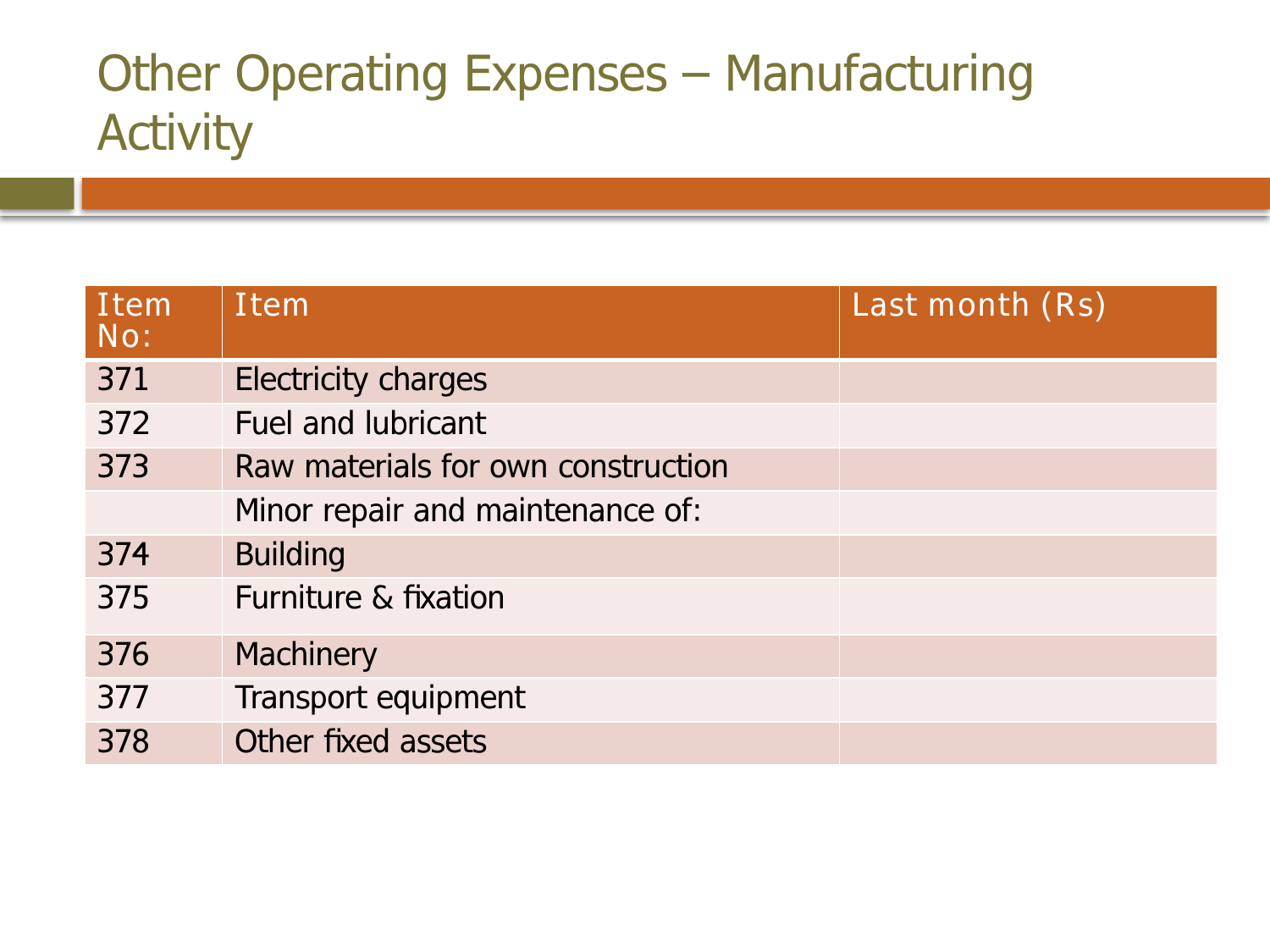

# Other Operating Expenses – Manufacturing Activity
| Item No: | Item | Last month (Rs) |
| --- | --- | --- |
| 371 | Electricity charges |  |
| 372 | Fuel and lubricant |  |
| 373 | Raw materials for own construction |  |
|  | Minor repair and maintenance of: |  |
| 374 | Building |  |
| 375 | Furniture & fixation |  |
| 376 | Machinery |  |
| 377 | Transport equipment |  |
| 378 | Other fixed assets |  |